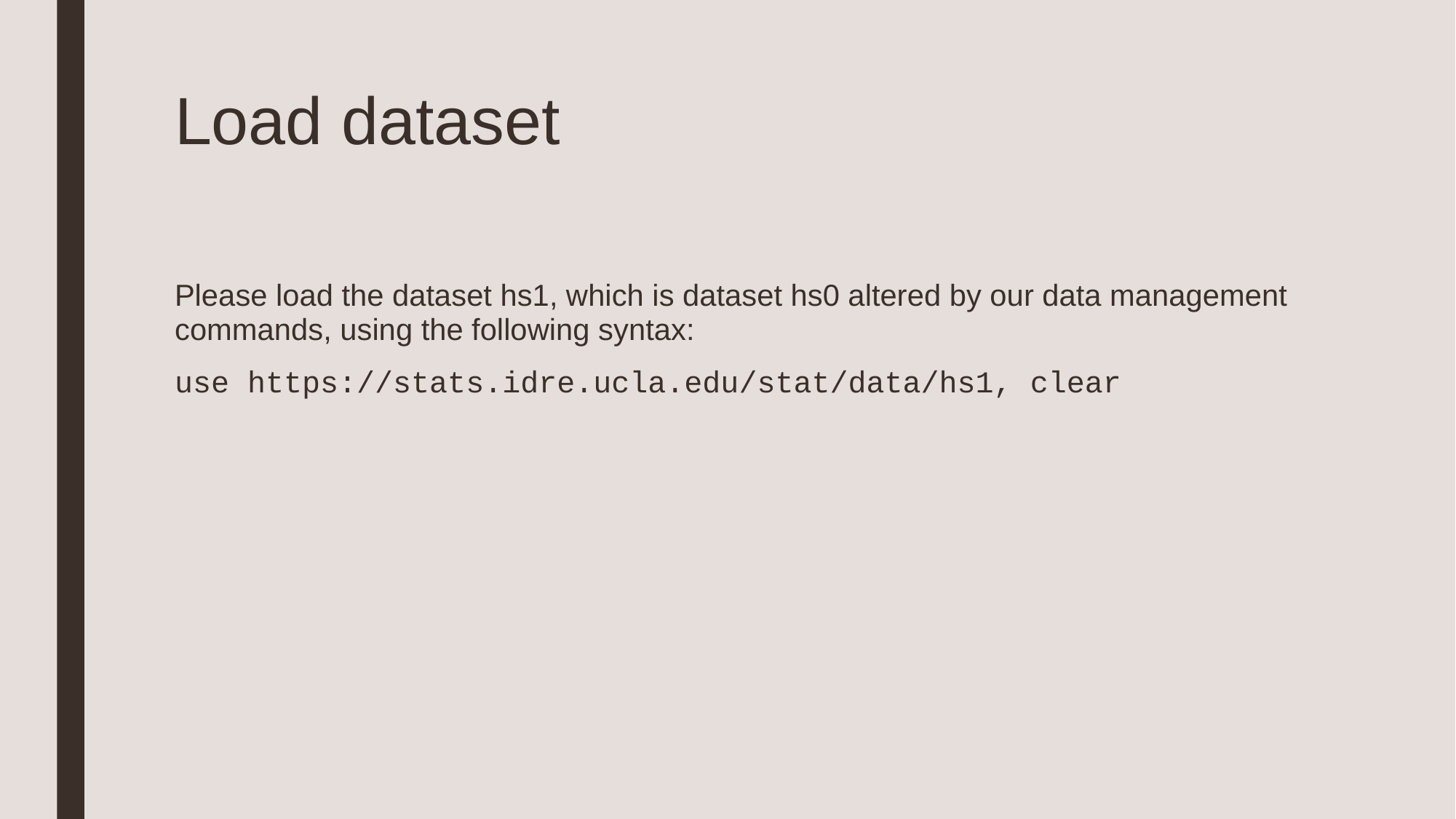

# Load dataset
Please load the dataset hs1, which is dataset hs0 altered by our data management commands, using the following syntax:
use https://stats.idre.ucla.edu/stat/data/hs1, clear